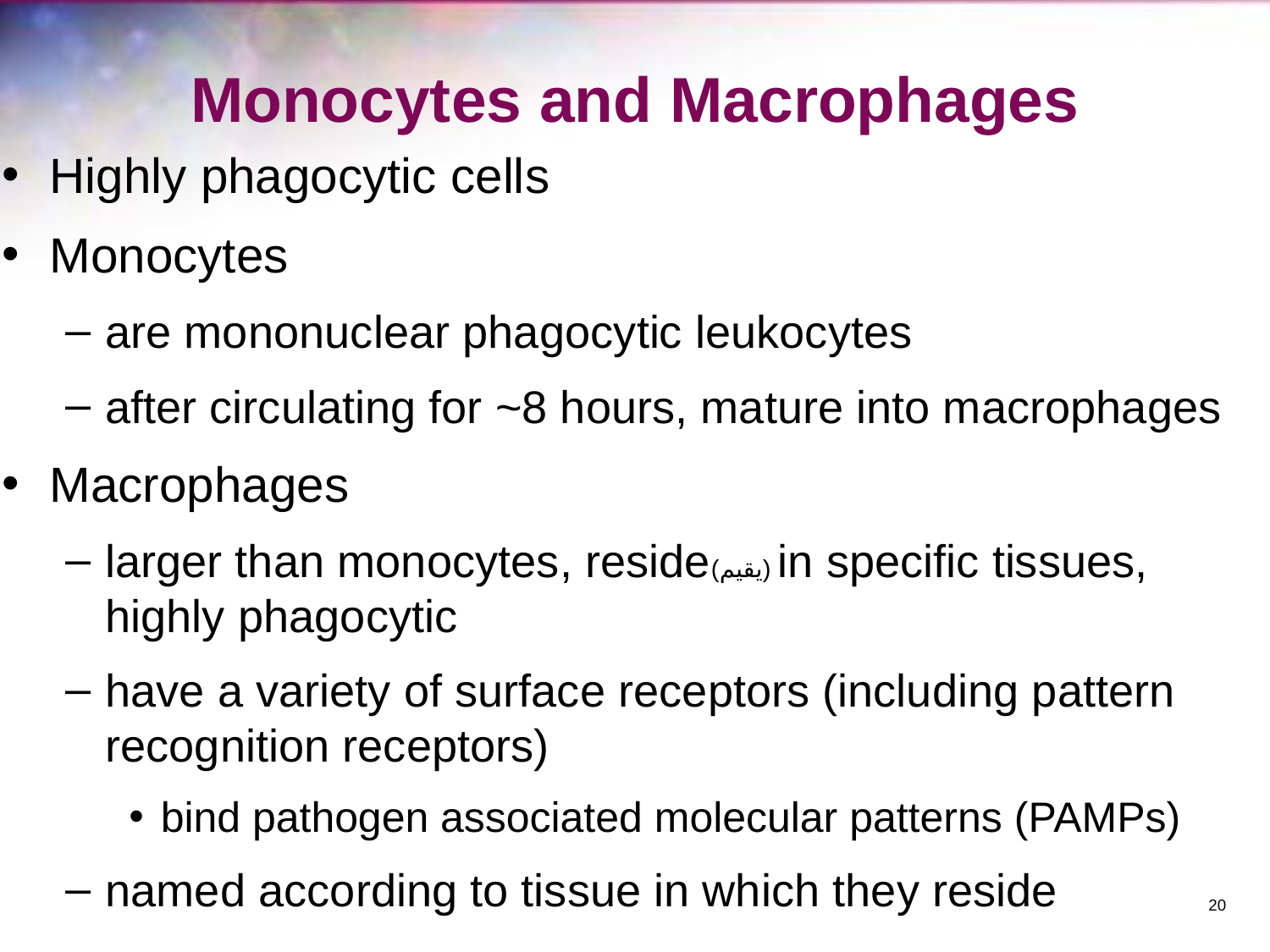

# Monocytes and Macrophages
Highly phagocytic cells
Monocytes
are mononuclear phagocytic leukocytes
after circulating for ~8 hours, mature into macrophages
Macrophages
larger than monocytes, reside(يقيم) in specific tissues, highly phagocytic
have a variety of surface receptors (including pattern recognition receptors)
bind pathogen associated molecular patterns (PAMPs)
named according to tissue in which they reside
20